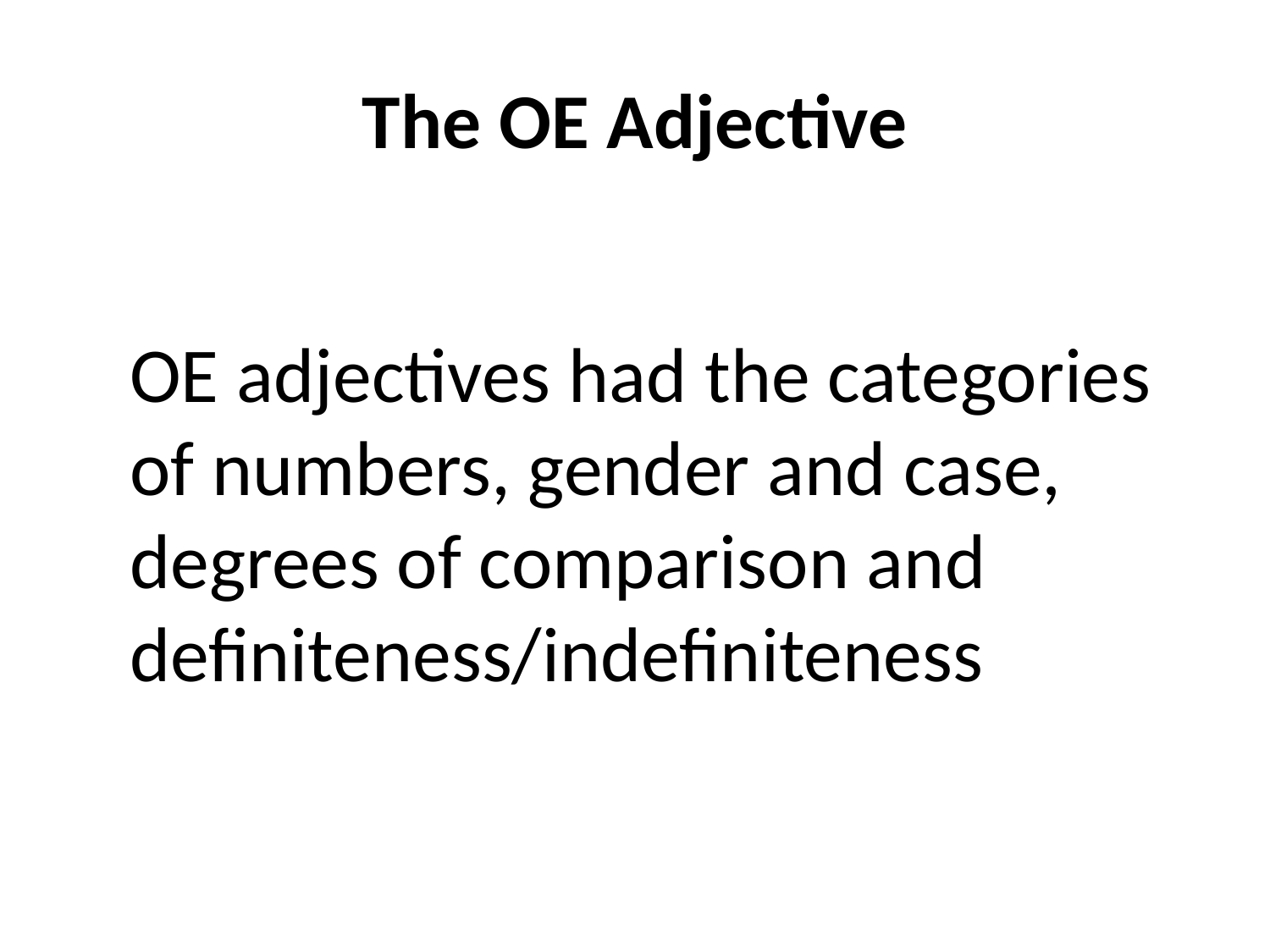

# The OE Adjective

   OE adjectives had the categories of numbers, gender and case, degrees of comparison and definiteness/indefiniteness